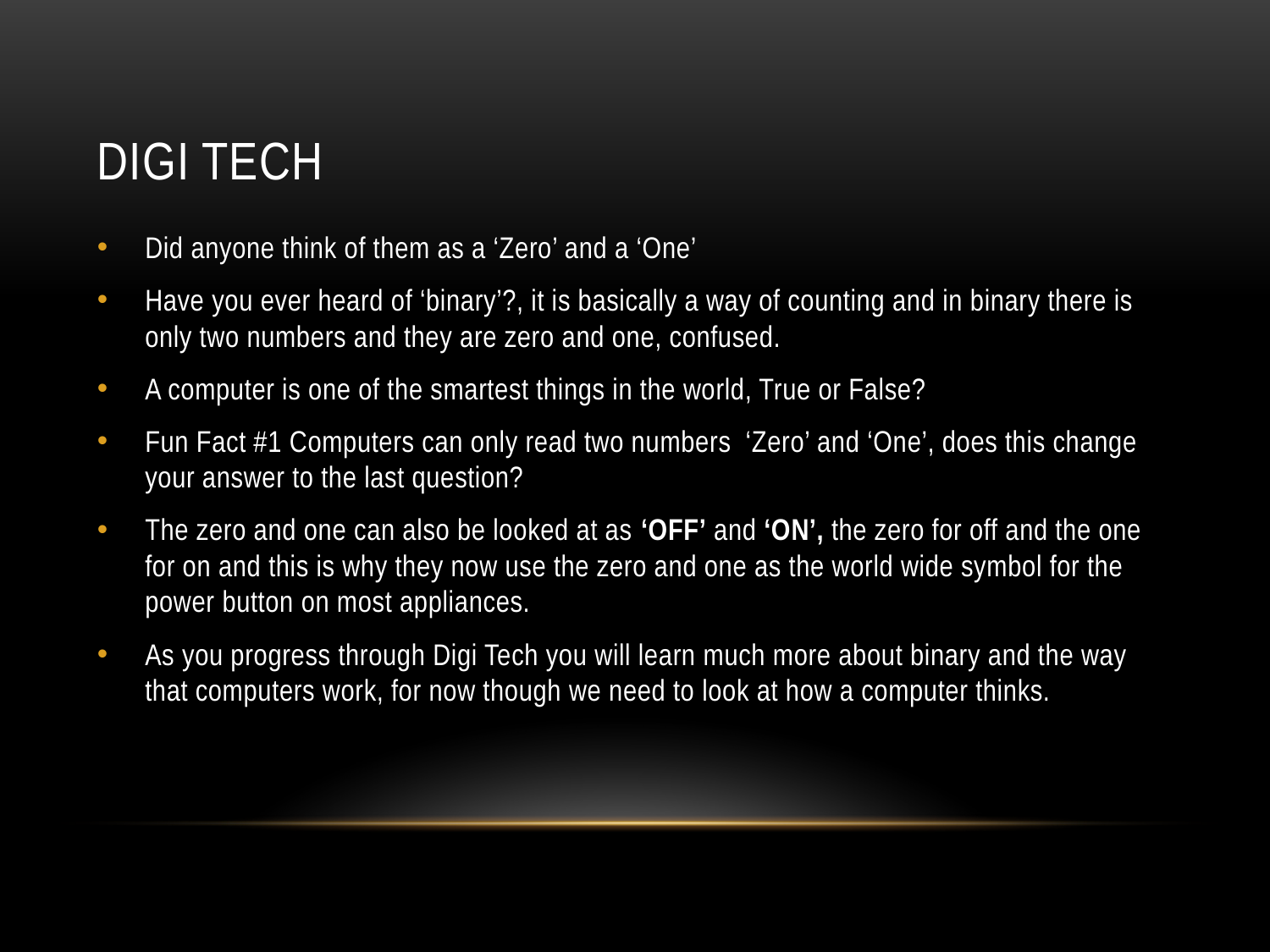

# Digi Tech
Did anyone think of them as a ‘Zero’ and a ‘One’
Have you ever heard of ‘binary’?, it is basically a way of counting and in binary there is only two numbers and they are zero and one, confused.
A computer is one of the smartest things in the world, True or False?
Fun Fact #1 Computers can only read two numbers  ‘Zero’ and ‘One’, does this change your answer to the last question?
The zero and one can also be looked at as ‘OFF’ and ‘ON’, the zero for off and the one for on and this is why they now use the zero and one as the world wide symbol for the power button on most appliances.
As you progress through Digi Tech you will learn much more about binary and the way that computers work, for now though we need to look at how a computer thinks.